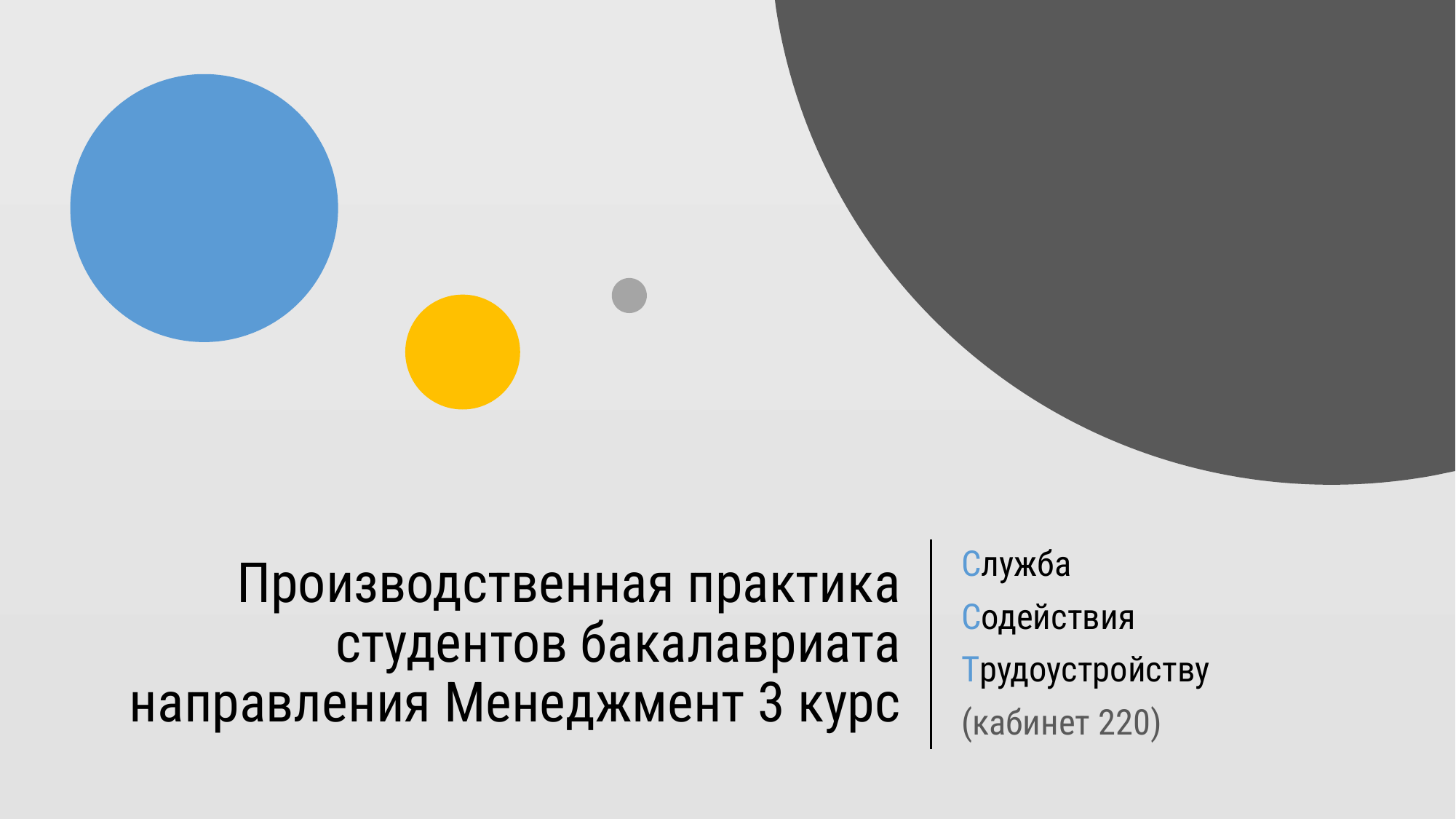

# Производственная практика студентов бакалавриата направления Менеджмент 3 курс
Служба
Содействия
Трудоустройству
(кабинет 220)